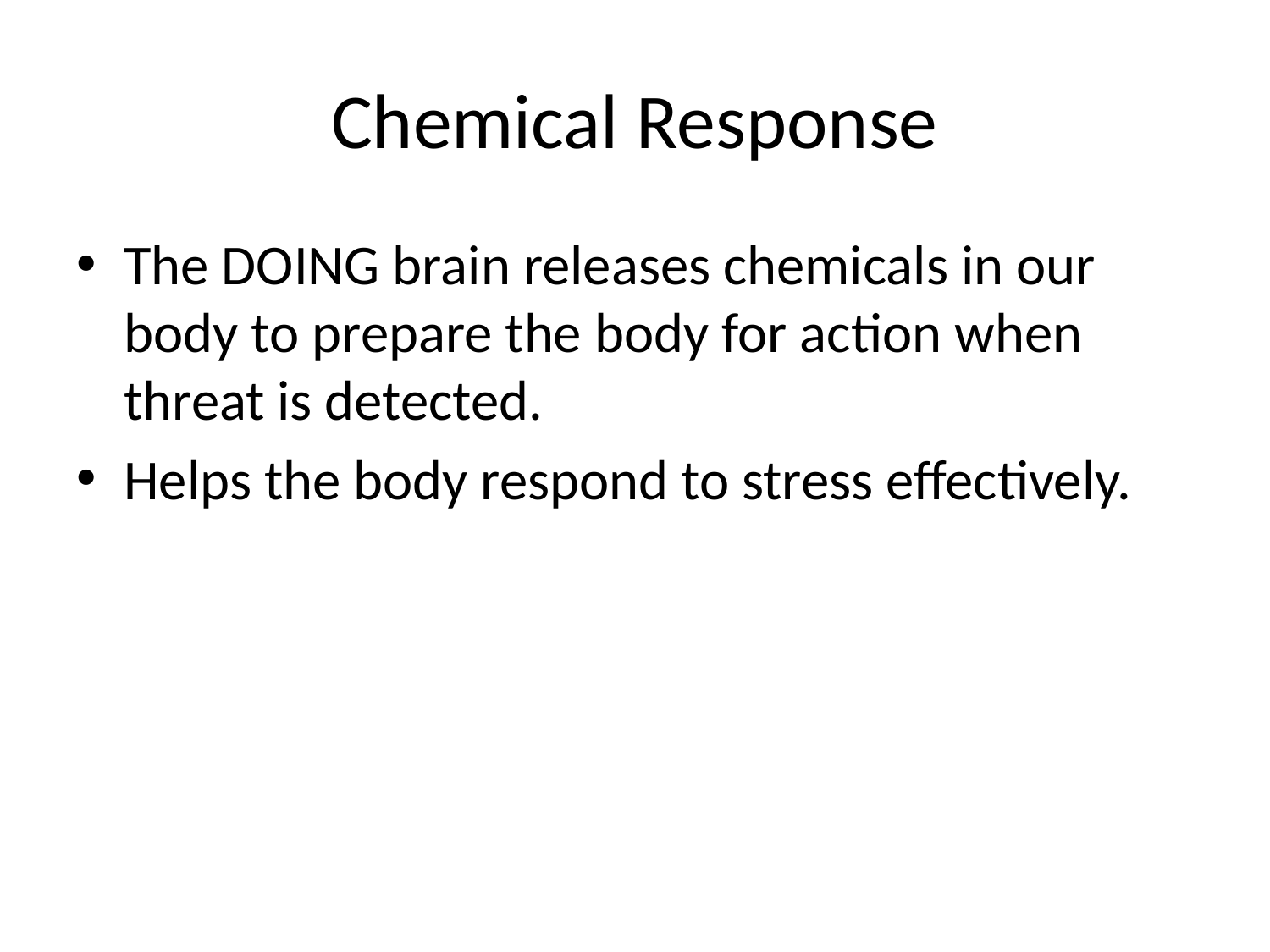

# Chemical Response
The DOING brain releases chemicals in our body to prepare the body for action when threat is detected.
Helps the body respond to stress effectively.